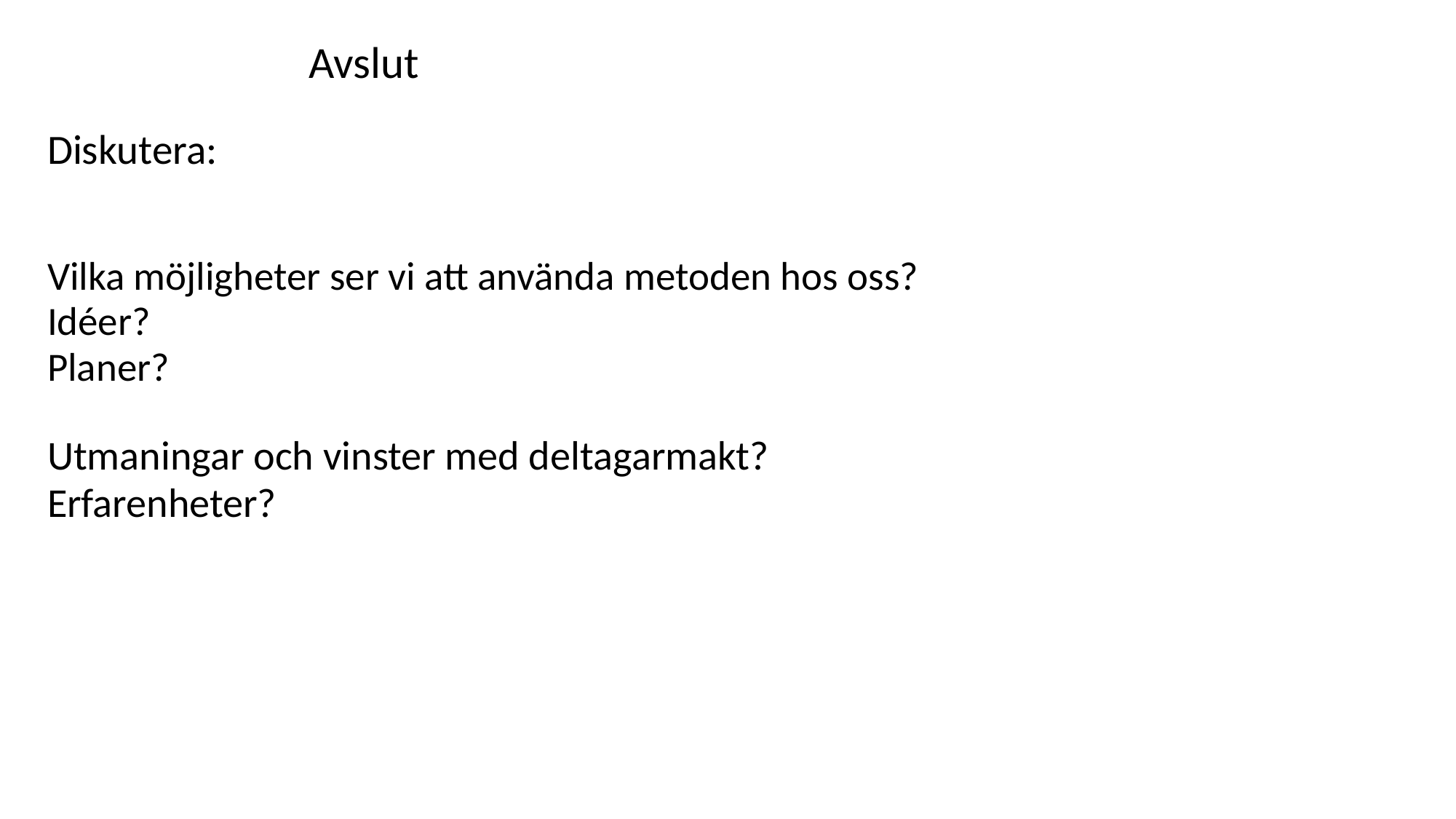

# Avslut
Diskutera:

Vilka möjligheter ser vi att använda metoden hos oss?
Idéer?
Planer?

Utmaningar och vinster med deltagarmakt?
Erfarenheter?